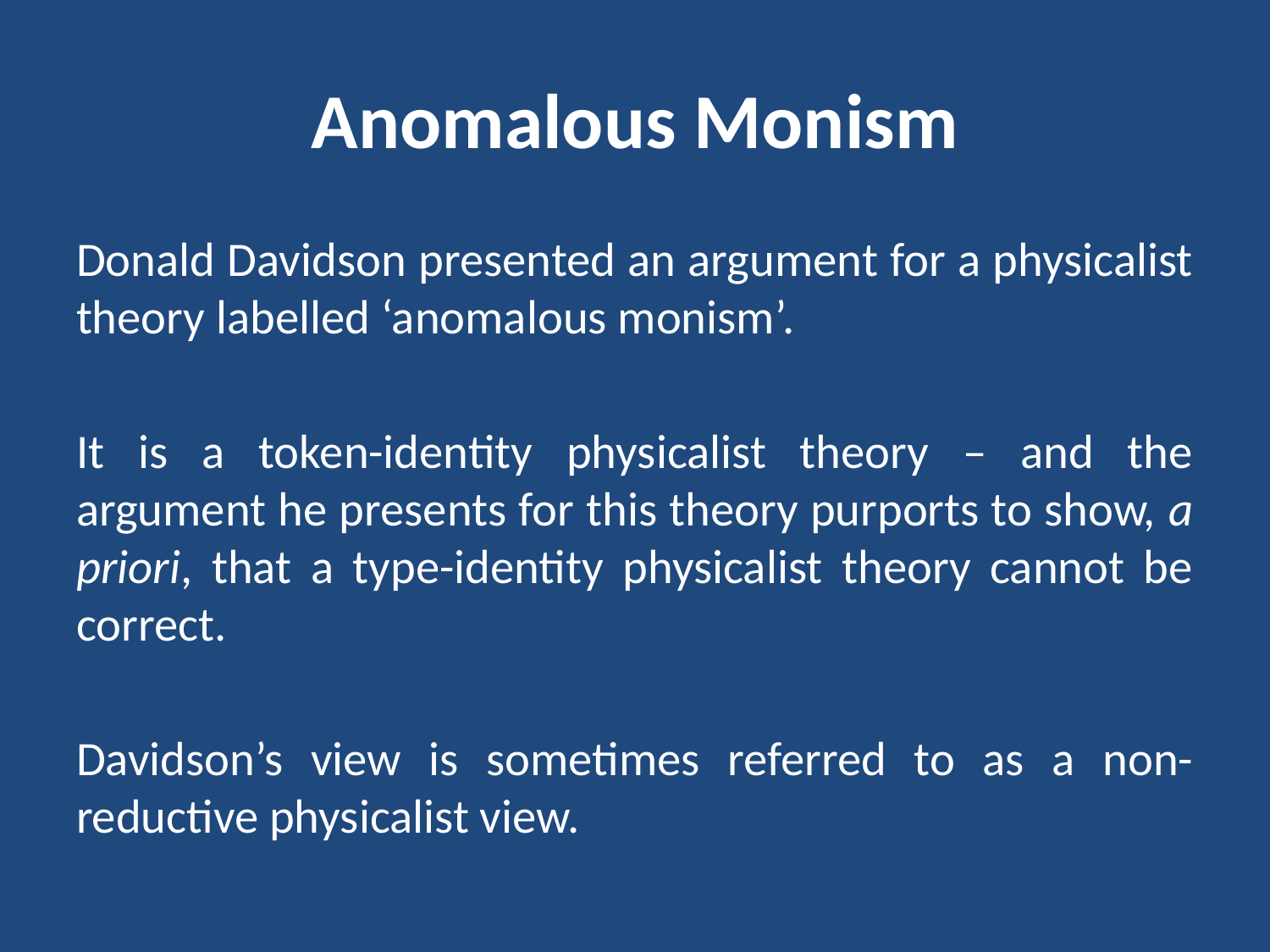

# Anomalous Monism
Donald Davidson presented an argument for a physicalist theory labelled ‘anomalous monism’.

It is a token-identity physicalist theory – and the argument he presents for this theory purports to show, a priori, that a type-identity physicalist theory cannot be correct.

Davidson’s view is sometimes referred to as a non-reductive physicalist view.